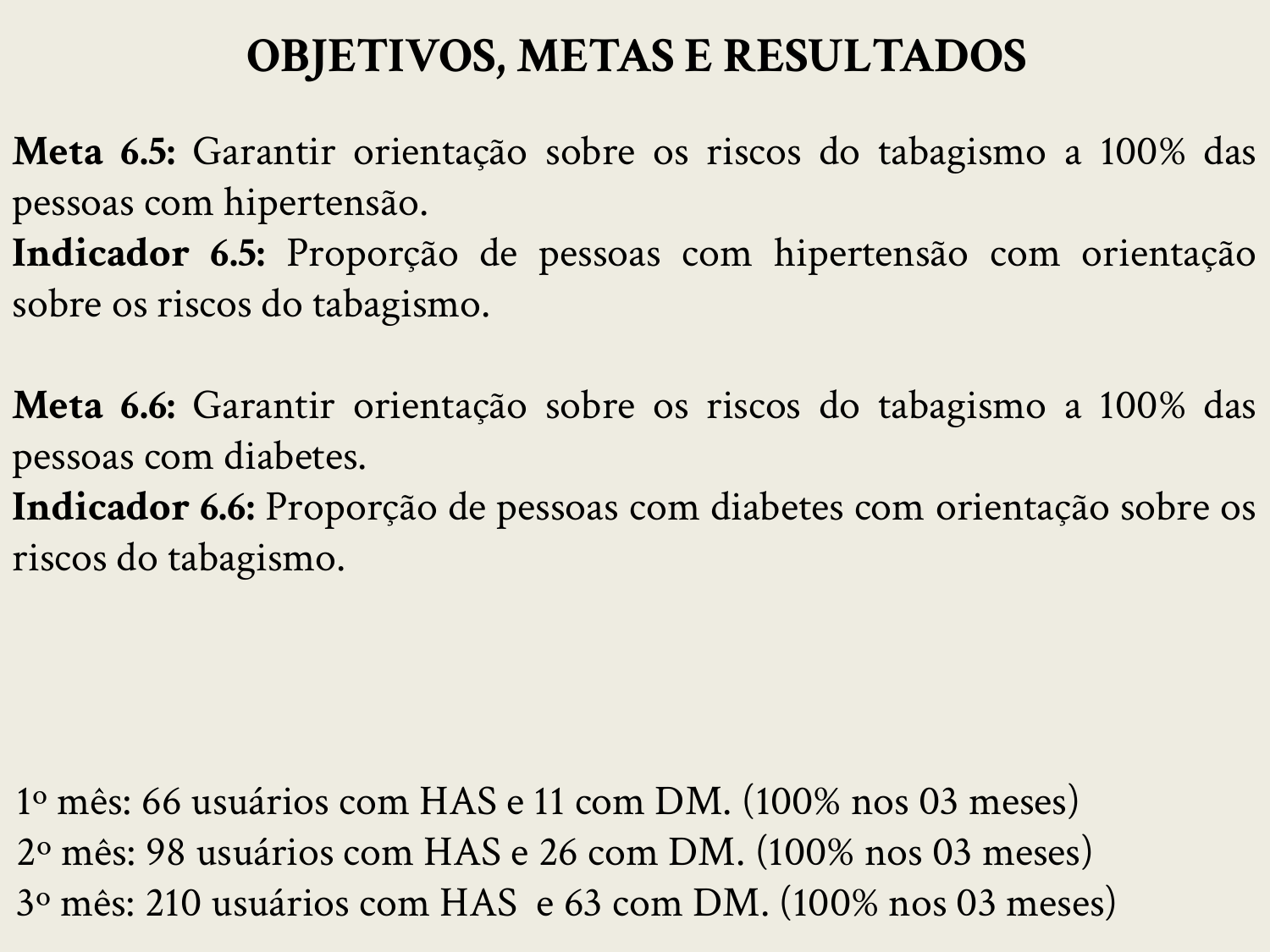

OBJETIVOS, METAS E RESULTADOS
Meta 6.5: Garantir orientação sobre os riscos do tabagismo a 100% das pessoas com hipertensão.
Indicador 6.5: Proporção de pessoas com hipertensão com orientação sobre os riscos do tabagismo.

Meta 6.6: Garantir orientação sobre os riscos do tabagismo a 100% das pessoas com diabetes.
Indicador 6.6: Proporção de pessoas com diabetes com orientação sobre os riscos do tabagismo.
1º mês: 66 usuários com HAS e 11 com DM. (100% nos 03 meses)
2º mês: 98 usuários com HAS e 26 com DM. (100% nos 03 meses)
3º mês: 210 usuários com HAS  e 63 com DM. (100% nos 03 meses)